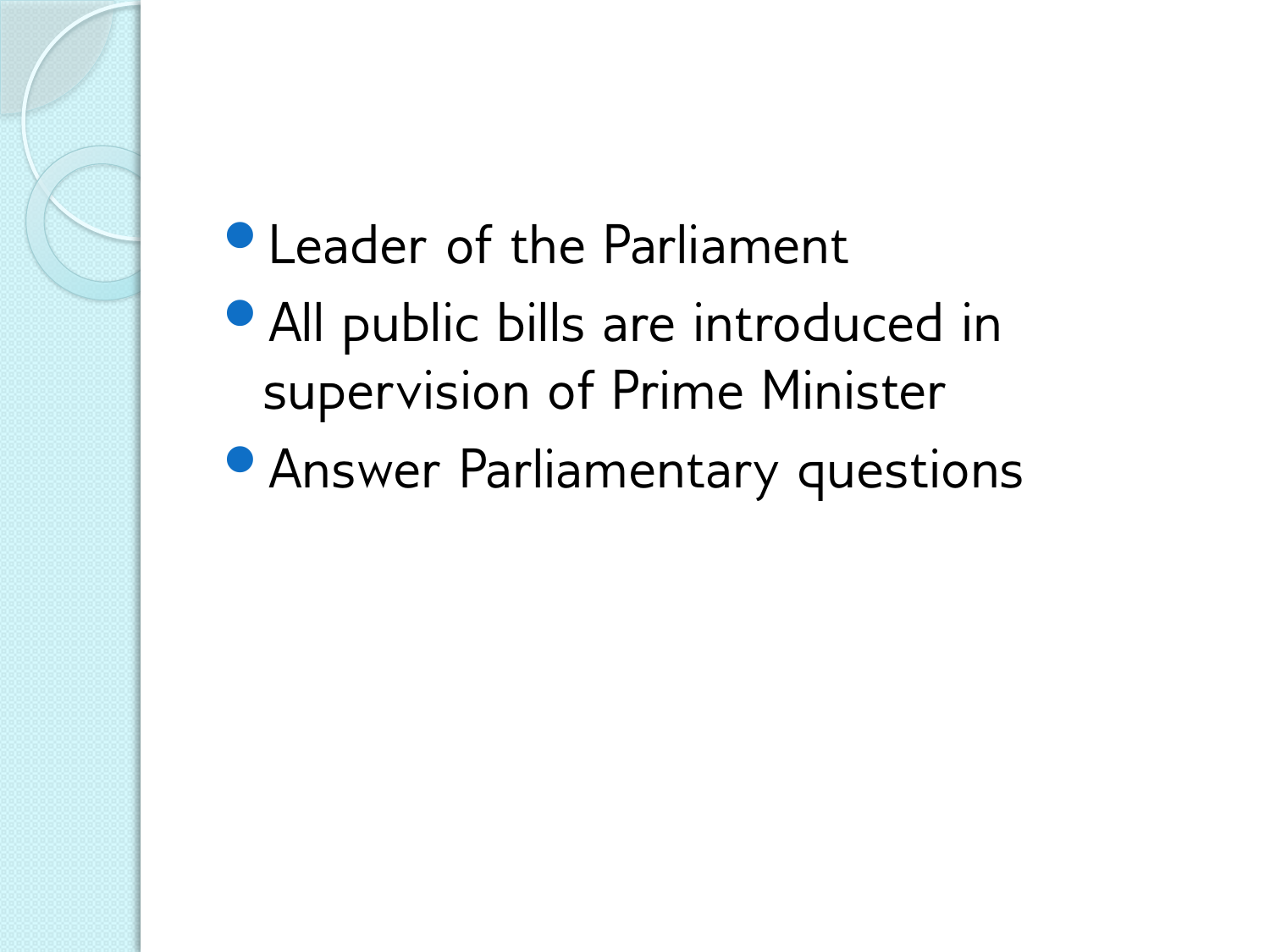

#
Leader of the Parliament
All public bills are introduced in supervision of Prime Minister
Answer Parliamentary questions